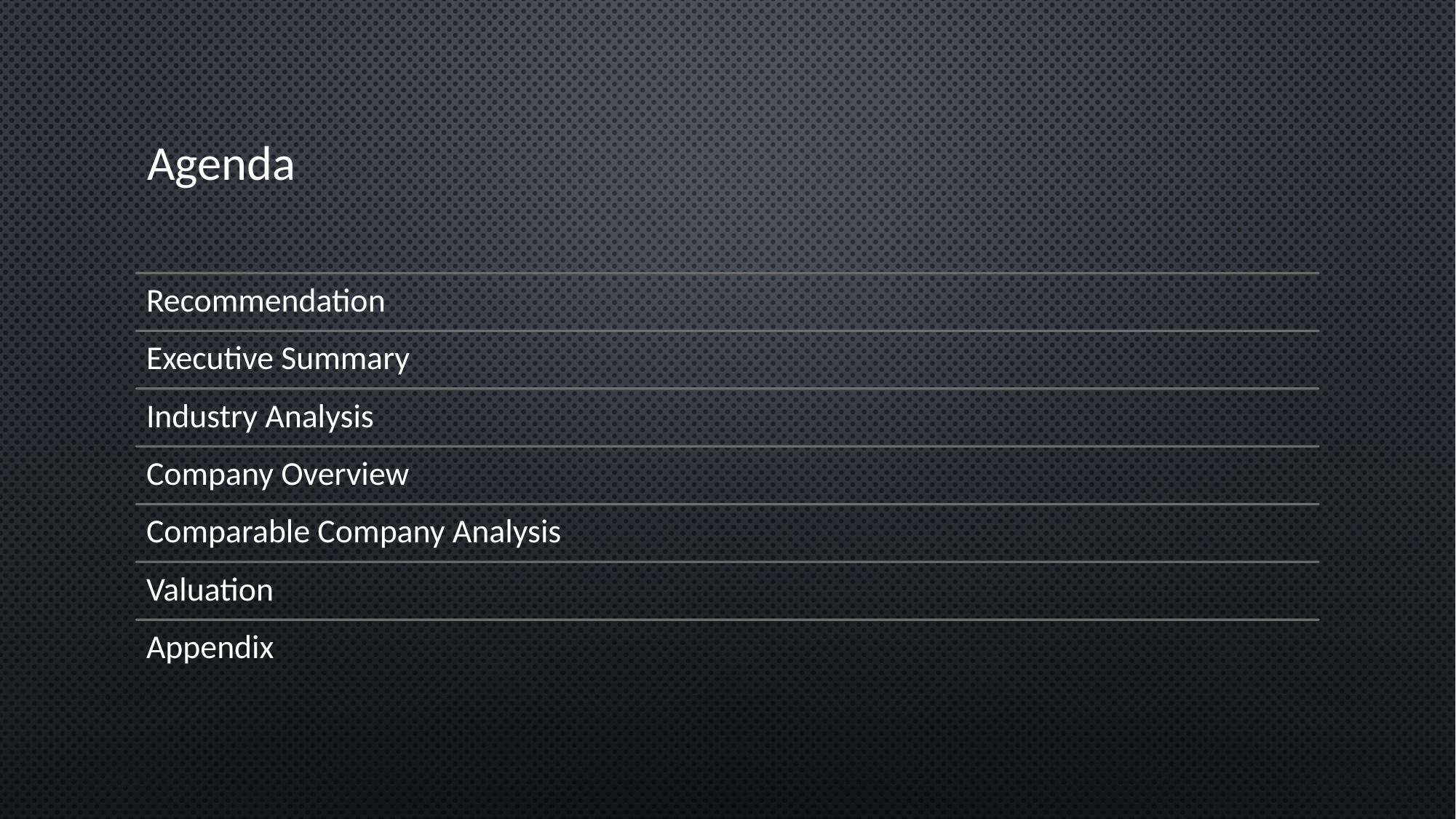

# Agenda
Recommendation
Executive Summary
Industry Analysis
Company Overview
Comparable Company Analysis
Valuation
Appendix